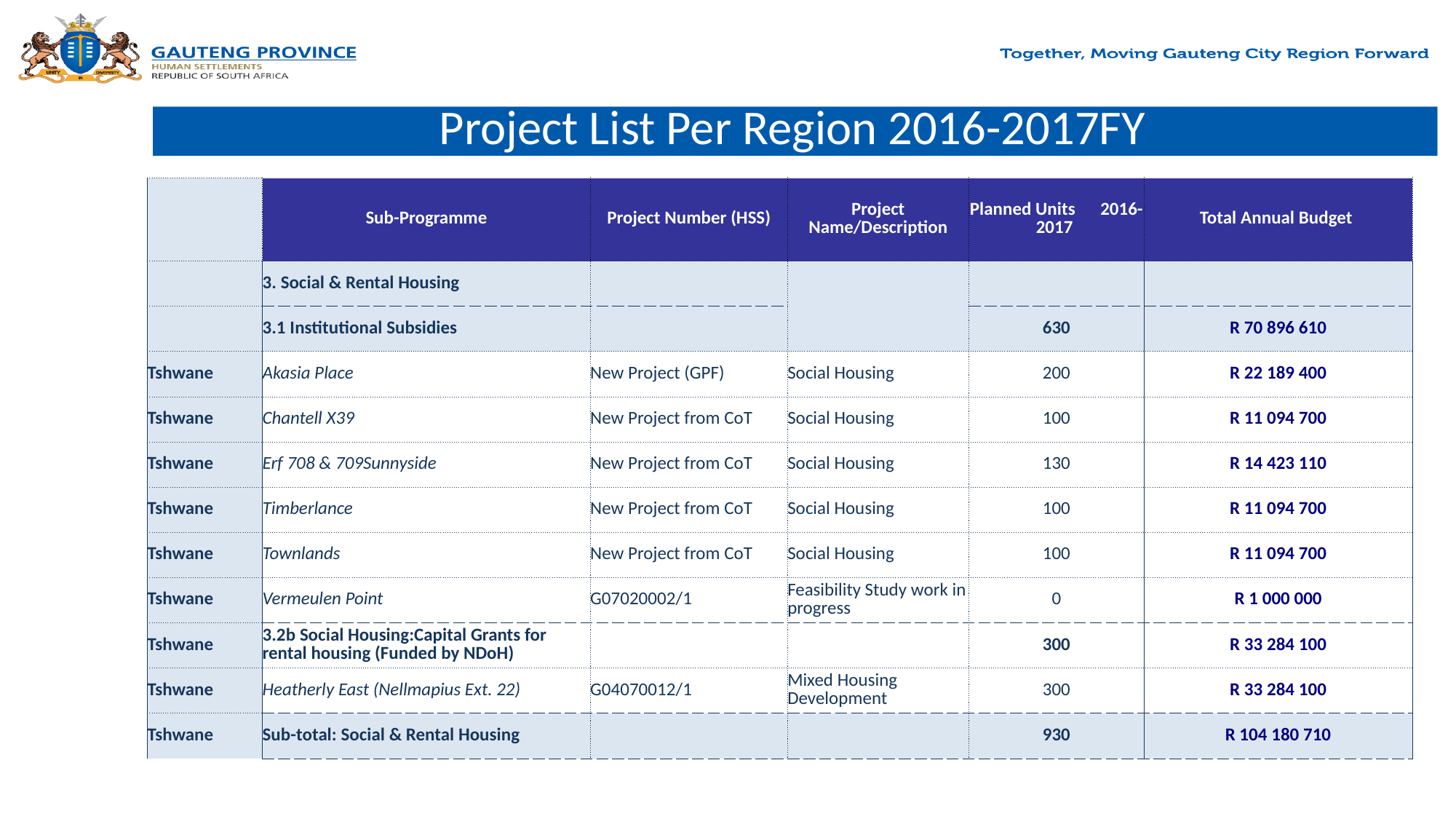

# Project List Per Region 2016-2017FY
|  | Sub-Programme | Project Number (HSS) | Project Name/Description | Planned Units 2016-2017 | Total Annual Budget |
| --- | --- | --- | --- | --- | --- |
|  | 3. Social & Rental Housing |  |  |  |  |
|  | 3.1 Institutional Subsidies |  |  | 630 | R 70 896 610 |
| Tshwane | Akasia Place | New Project (GPF) | Social Housing | 200 | R 22 189 400 |
| Tshwane | Chantell X39 | New Project from CoT | Social Housing | 100 | R 11 094 700 |
| Tshwane | Erf 708 & 709Sunnyside | New Project from CoT | Social Housing | 130 | R 14 423 110 |
| Tshwane | Timberlance | New Project from CoT | Social Housing | 100 | R 11 094 700 |
| Tshwane | Townlands | New Project from CoT | Social Housing | 100 | R 11 094 700 |
| Tshwane | Vermeulen Point | G07020002/1 | Feasibility Study work in progress | 0 | R 1 000 000 |
| Tshwane | 3.2b Social Housing:Capital Grants for rental housing (Funded by NDoH) |  |  | 300 | R 33 284 100 |
| Tshwane | Heatherly East (Nellmapius Ext. 22) | G04070012/1 | Mixed Housing Development | 300 | R 33 284 100 |
| Tshwane | Sub-total: Social & Rental Housing |  |  | 930 | R 104 180 710 |